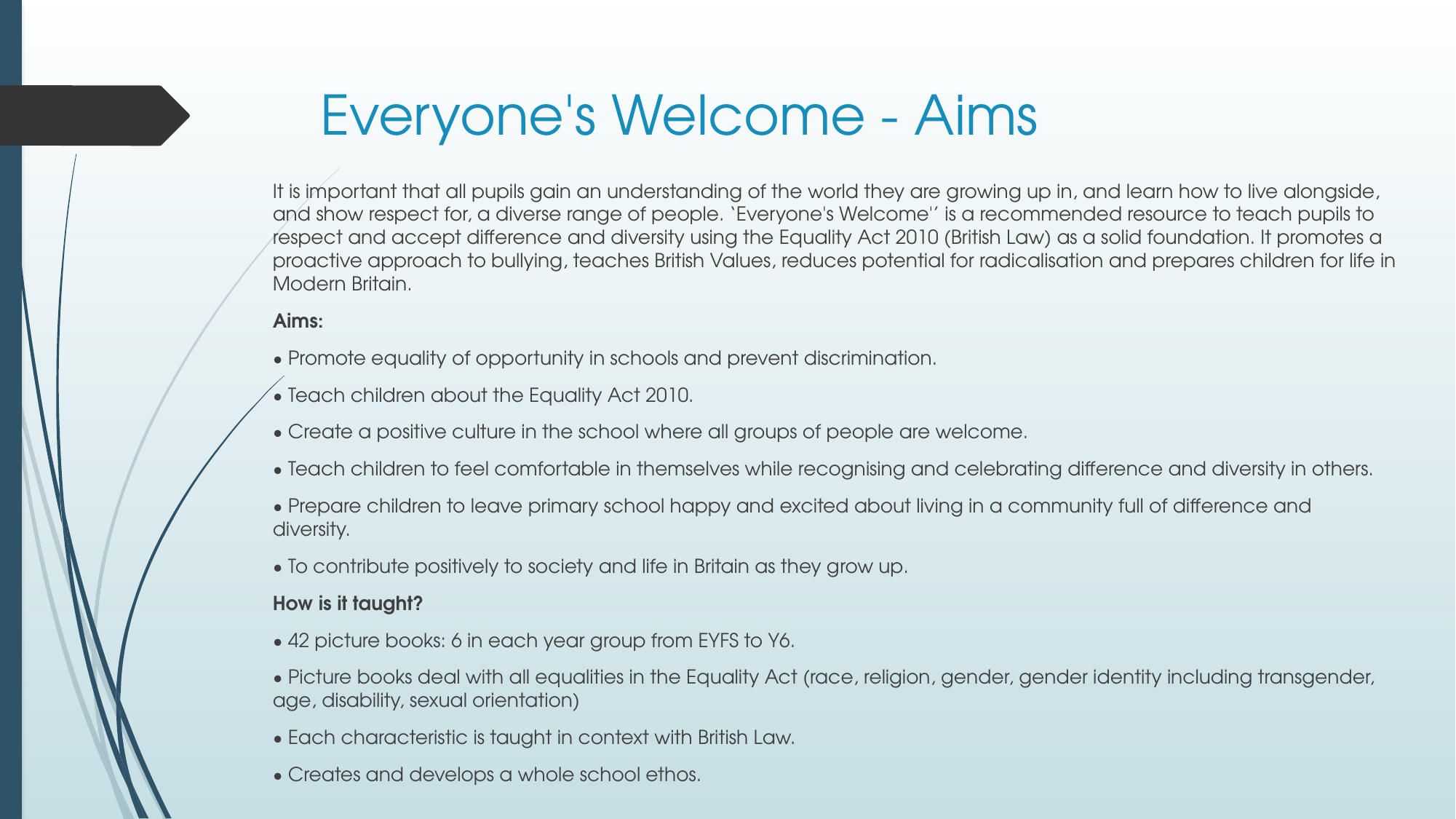

# Everyone's Welcome - Aims
It is important that all pupils gain an understanding of the world they are growing up in, and learn how to live alongside, and show respect for, a diverse range of people. ‘Everyone's Welcome'’ is a recommended resource to teach pupils to respect and accept difference and diversity using the Equality Act 2010 (British Law) as a solid foundation. It promotes a proactive approach to bullying, teaches British Values, reduces potential for radicalisation and prepares children for life in Modern Britain.
Aims:
• Promote equality of opportunity in schools and prevent discrimination.
• Teach children about the Equality Act 2010.
• Create a positive culture in the school where all groups of people are welcome.
• Teach children to feel comfortable in themselves while recognising and celebrating difference and diversity in others.
• Prepare children to leave primary school happy and excited about living in a community full of difference and diversity.
• To contribute positively to society and life in Britain as they grow up.
How is it taught?
• 42 picture books: 6 in each year group from EYFS to Y6.
• Picture books deal with all equalities in the Equality Act (race, religion, gender, gender identity including transgender, age, disability, sexual orientation)
• Each characteristic is taught in context with British Law.
• Creates and develops a whole school ethos.